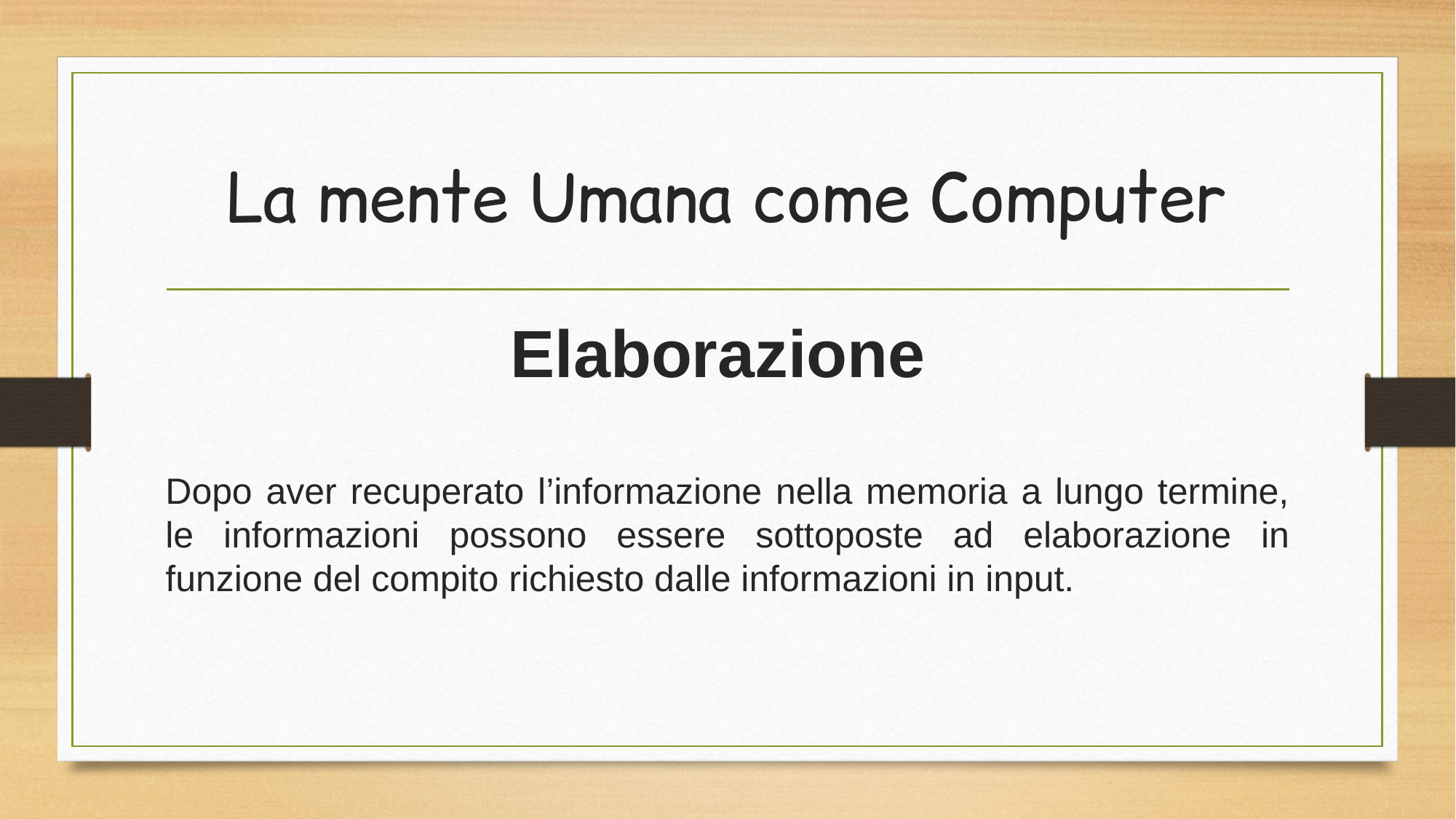

# La mente Umana come Computer
Elaborazione

Dopo aver recuperato l’informazione nella memoria a lungo termine, le informazioni possono essere sottoposte ad elaborazione in funzione del compito richiesto dalle informazioni in input.